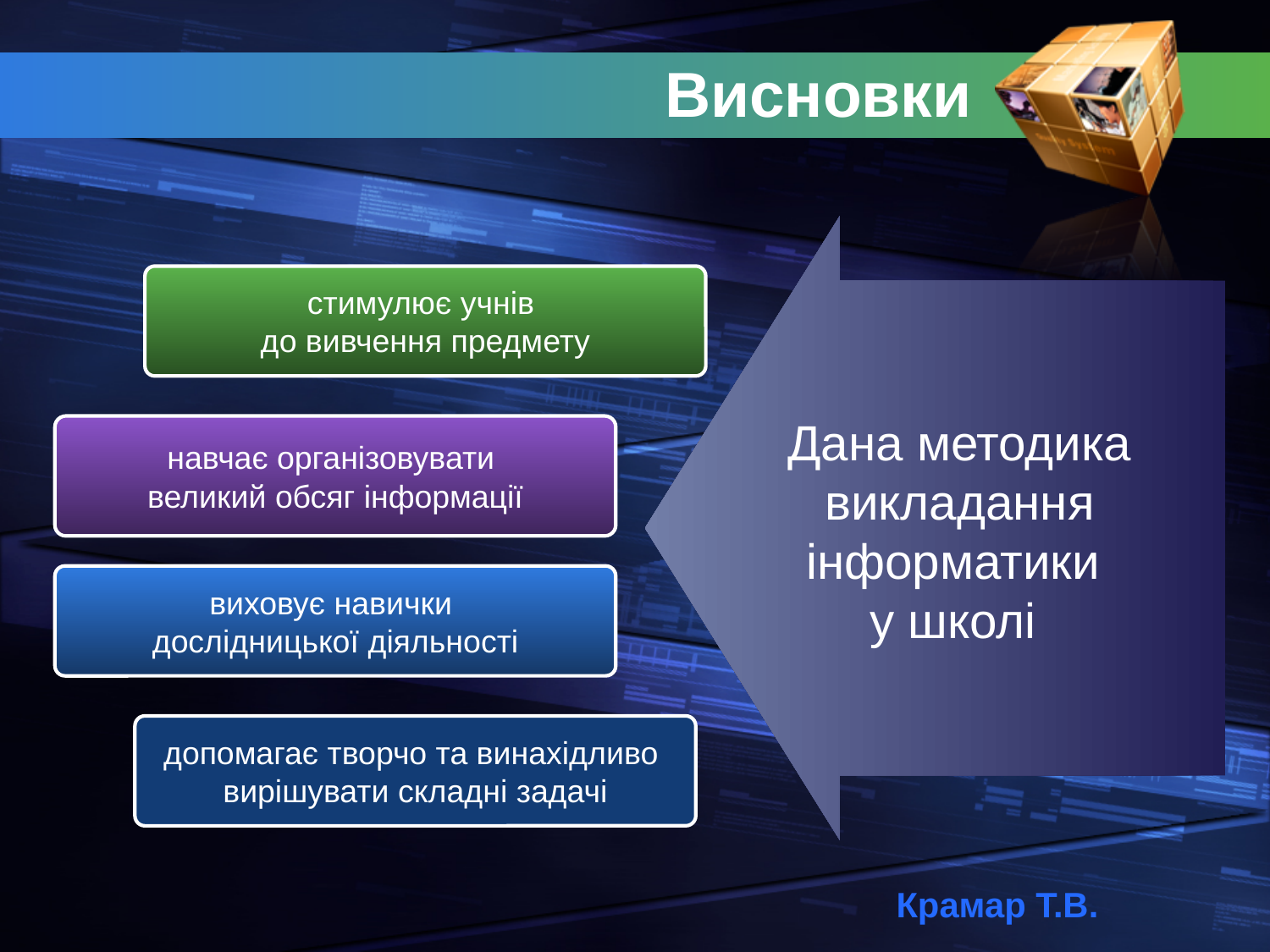

# Висновки

стимулює учнів
до вивчення предмету
навчає організовувати
великий обсяг інформації
Дана методика викладання інформатики
у школі
виховує навички
дослідницької діяльності
допомагає творчо та винахідливо
вирішувати складні задачі
Крамар Т.В.